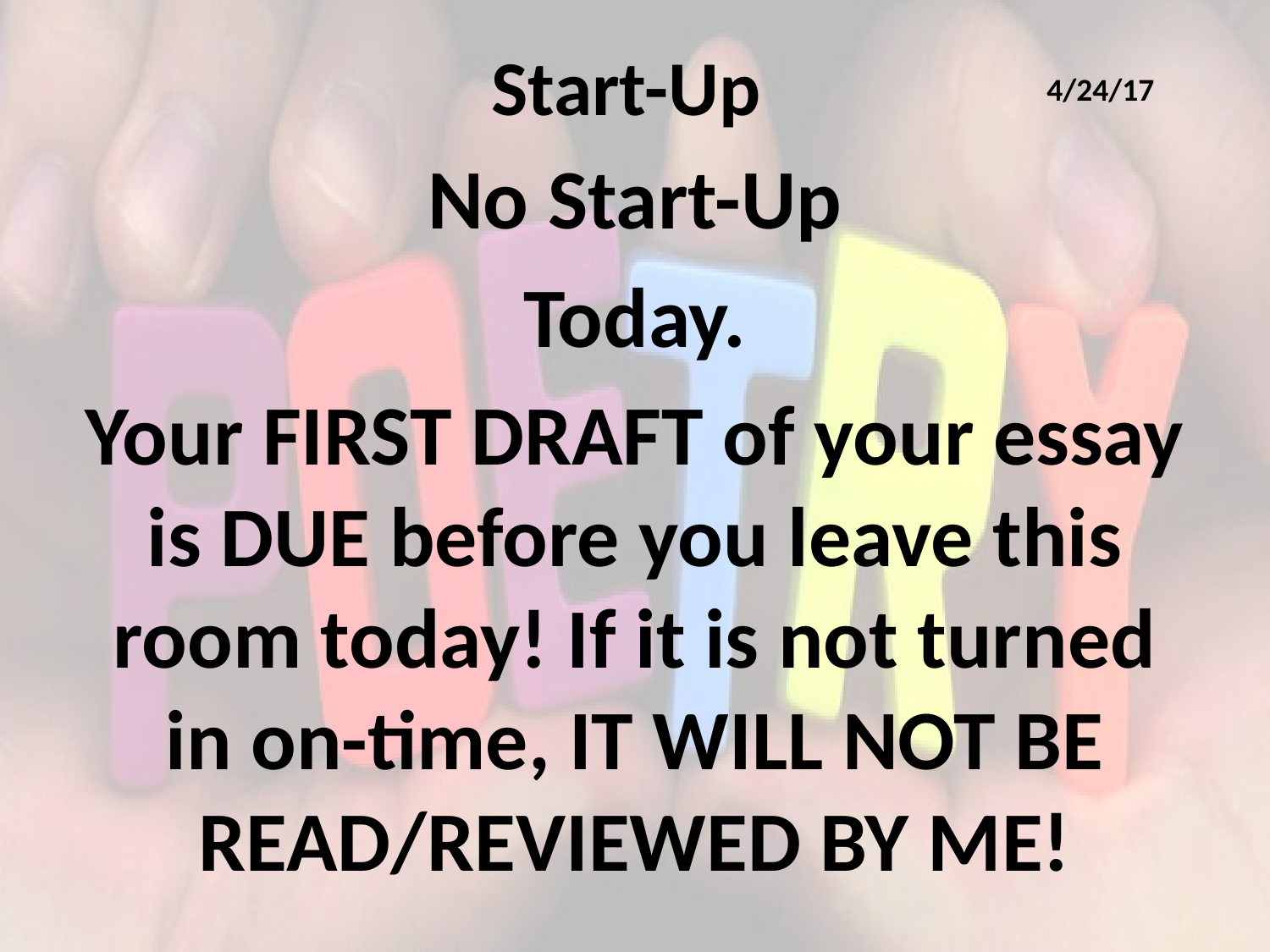

# Start-Up
4/24/17
No Start-Up
Today.
Your FIRST DRAFT of your essay is DUE before you leave this room today! If it is not turned in on-time, IT WILL NOT BE READ/REVIEWED BY ME!